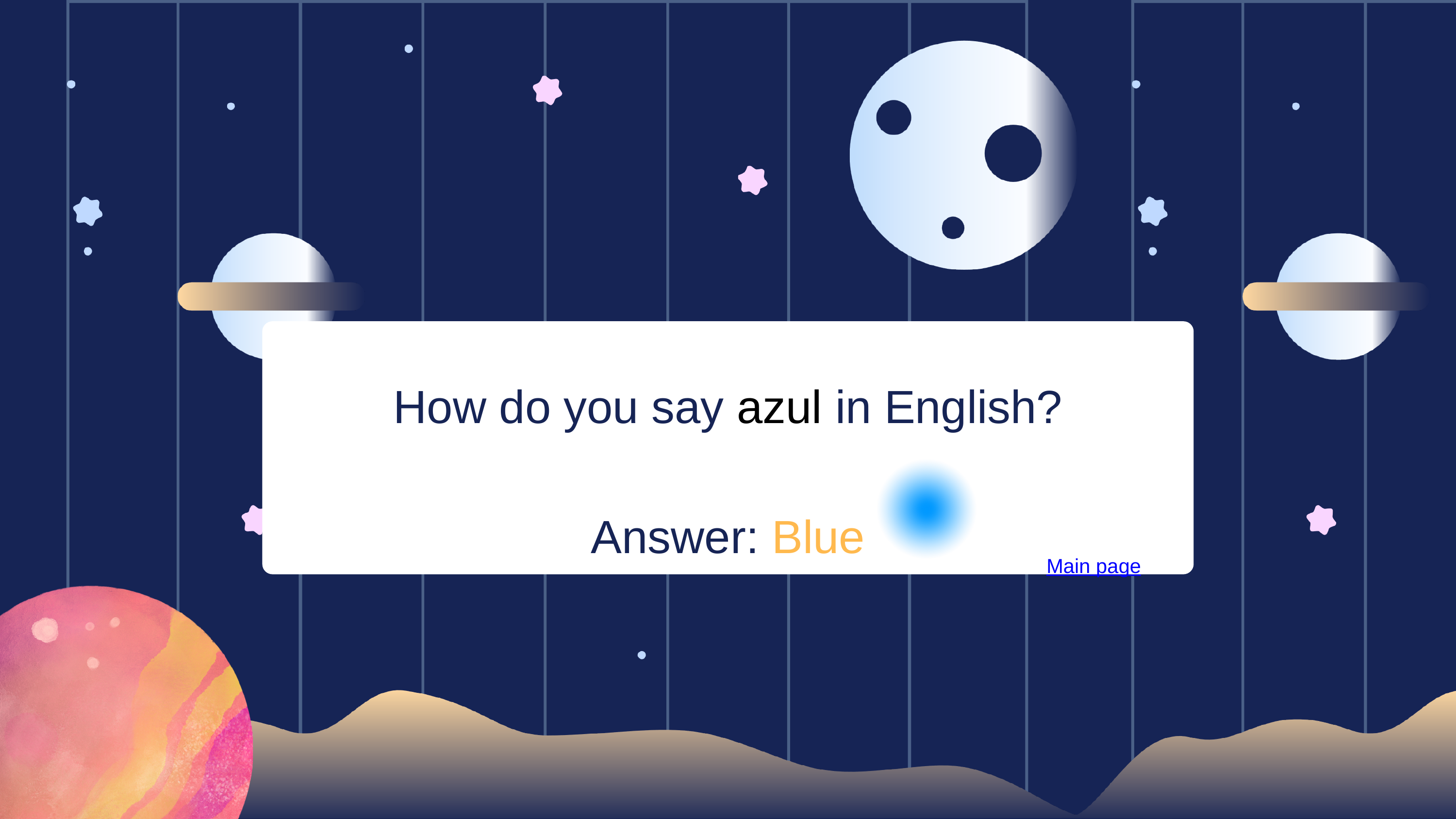

How do you say azul in English?

Answer: Blue

Main page